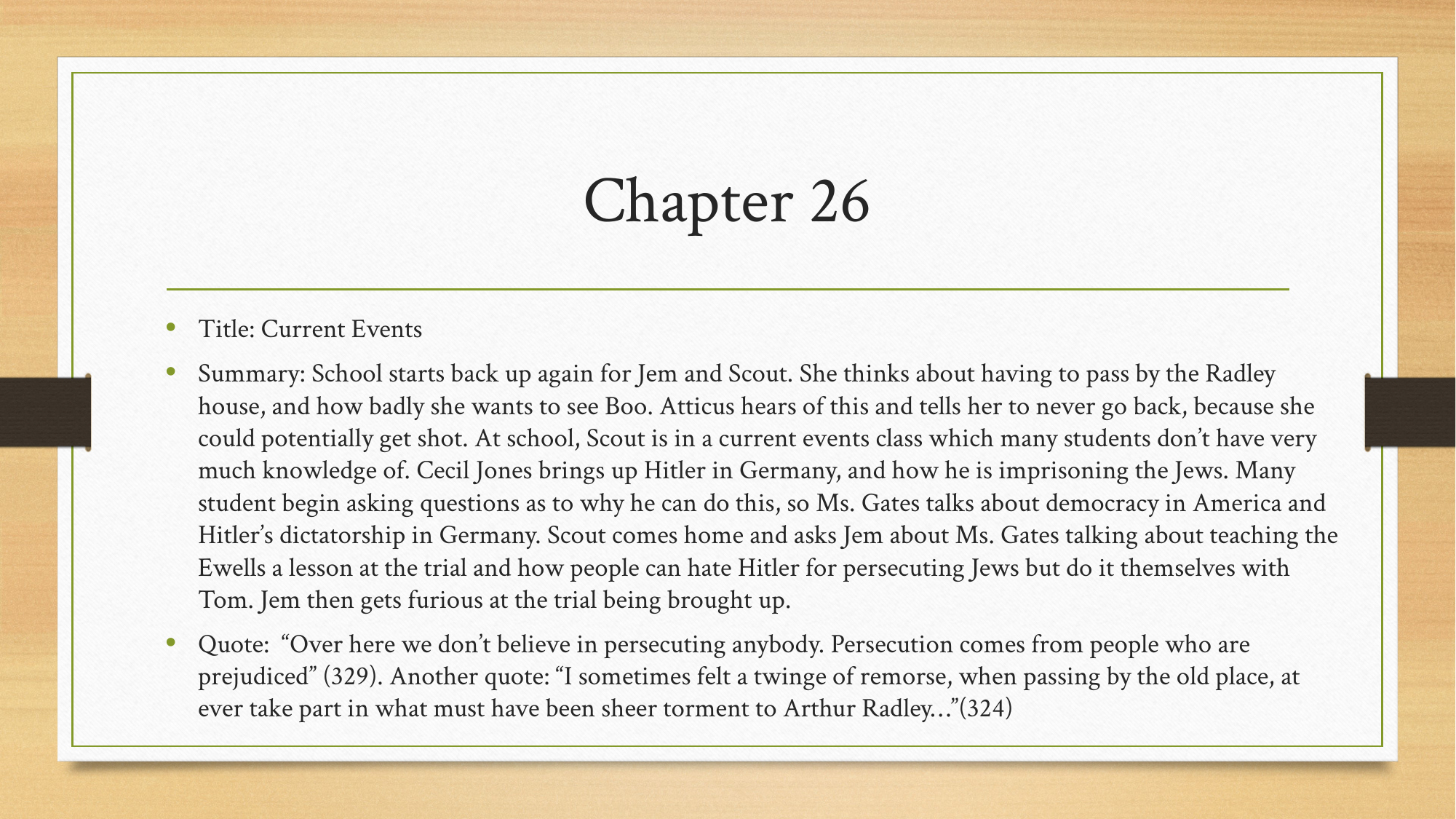

# Chapter 26
Title: Current Events
Summary: School starts back up again for Jem and Scout. She thinks about having to pass by the Radley house, and how badly she wants to see Boo. Atticus hears of this and tells her to never go back, because she could potentially get shot. At school, Scout is in a current events class which many students don’t have very much knowledge of. Cecil Jones brings up Hitler in Germany, and how he is imprisoning the Jews. Many student begin asking questions as to why he can do this, so Ms. Gates talks about democracy in America and Hitler’s dictatorship in Germany. Scout comes home and asks Jem about Ms. Gates talking about teaching the Ewells a lesson at the trial and how people can hate Hitler for persecuting Jews but do it themselves with Tom. Jem then gets furious at the trial being brought up.
Quote:  “Over here we don’t believe in persecuting anybody. Persecution comes from people who are prejudiced” (329). Another quote: “I sometimes felt a twinge of remorse, when passing by the old place, at ever take part in what must have been sheer torment to Arthur Radley…”(324)